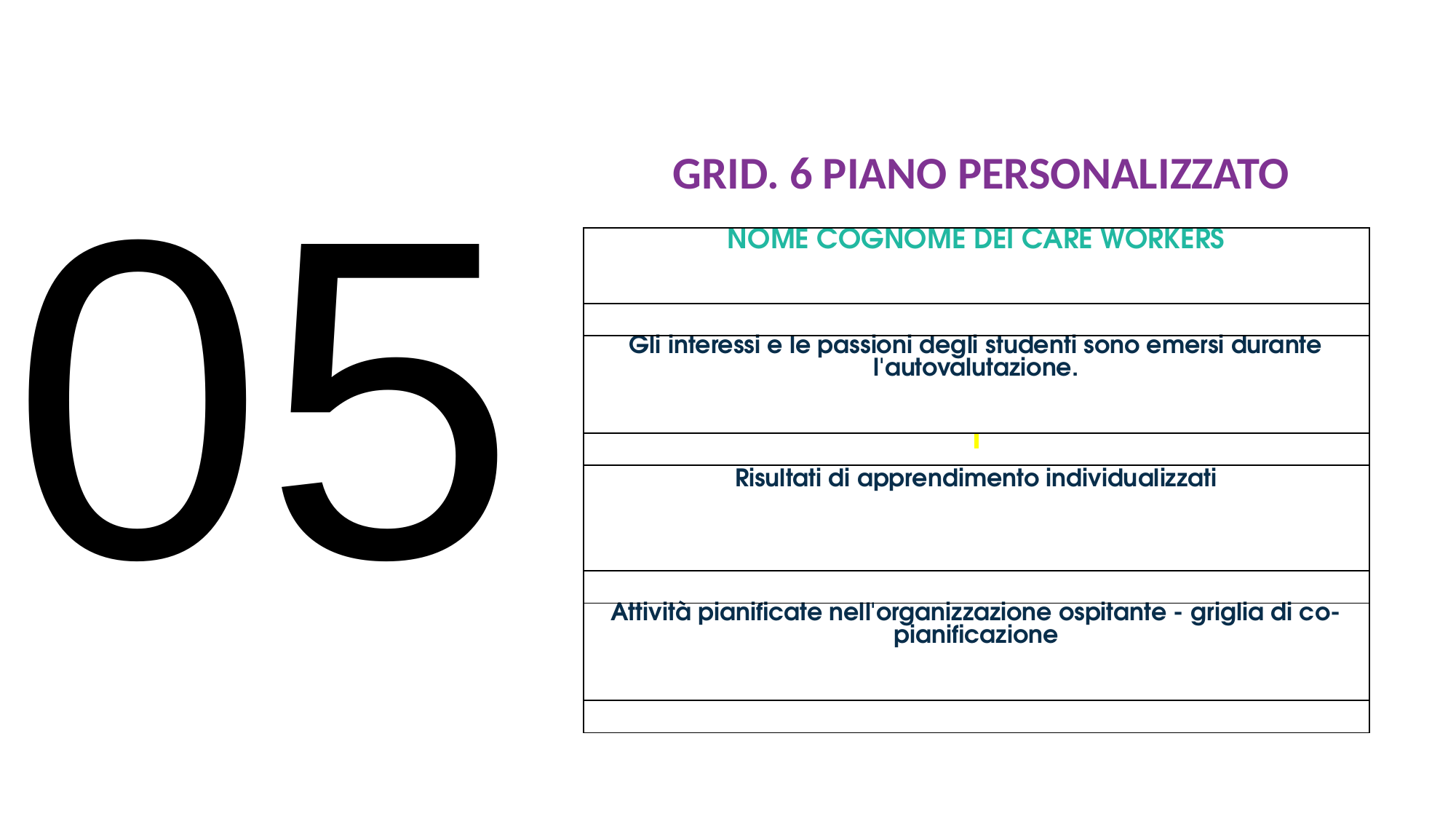

# 05
GRID. 6 PIANO PERSONALIZZATO
| NOME COGNOME DEI CARE WORKERS |
| --- |
|  |
| Gli interessi e le passioni degli studenti sono emersi durante l'autovalutazione. |
|  |
| Risultati di apprendimento individualizzati |
|  |
| Attività pianificate nell'organizzazione ospitante - griglia di co-pianificazione |
|  |